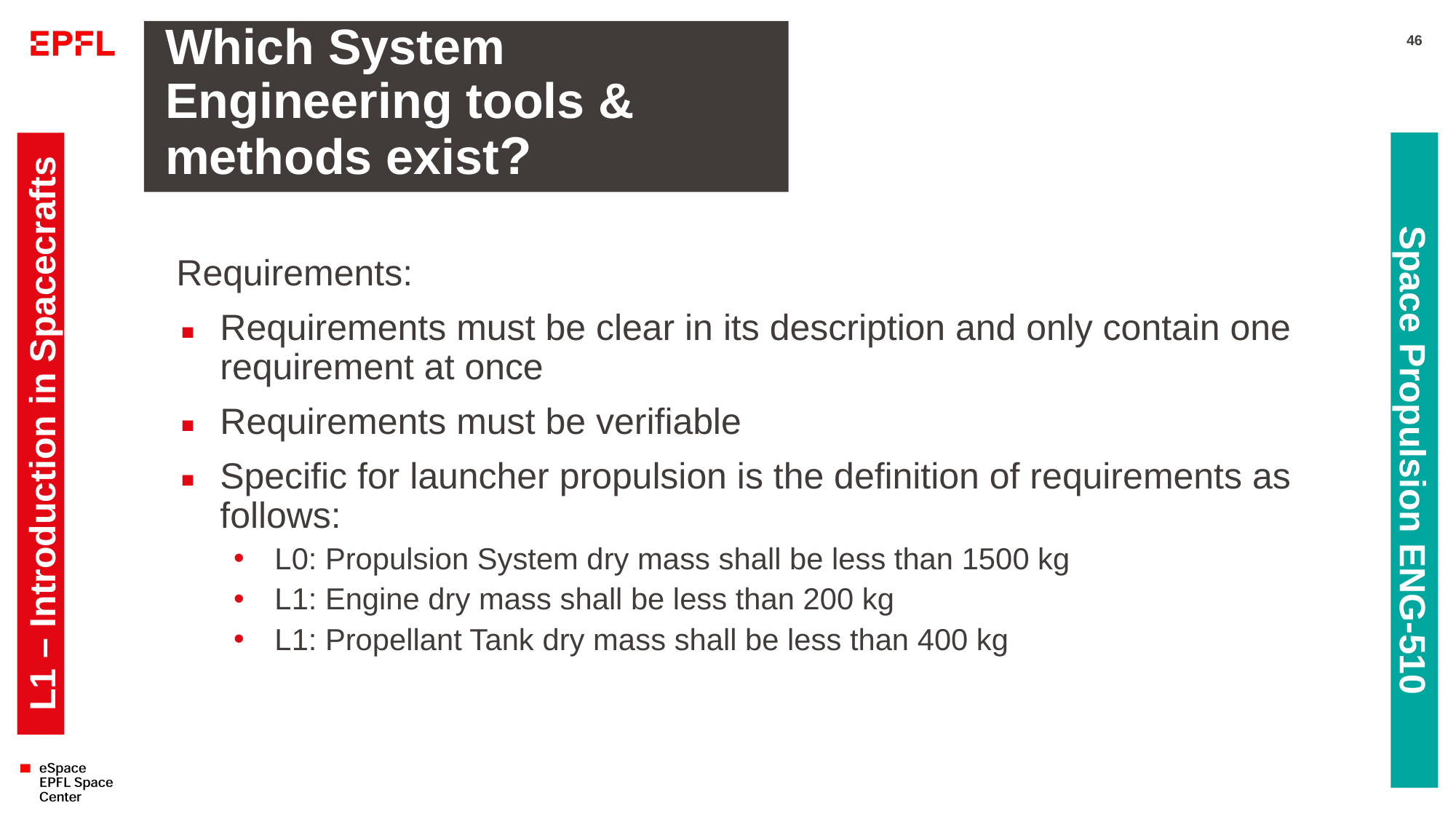

# Which System Engineering tools & methods exist?
46
Requirements:
Requirements must be clear in its description and only contain one requirement at once
Requirements must be verifiable
Specific for launcher propulsion is the definition of requirements as follows:
L0: Propulsion System dry mass shall be less than 1500 kg
L1: Engine dry mass shall be less than 200 kg
L1: Propellant Tank dry mass shall be less than 400 kg
L1 – Introduction in Spacecrafts
Space Propulsion ENG-510